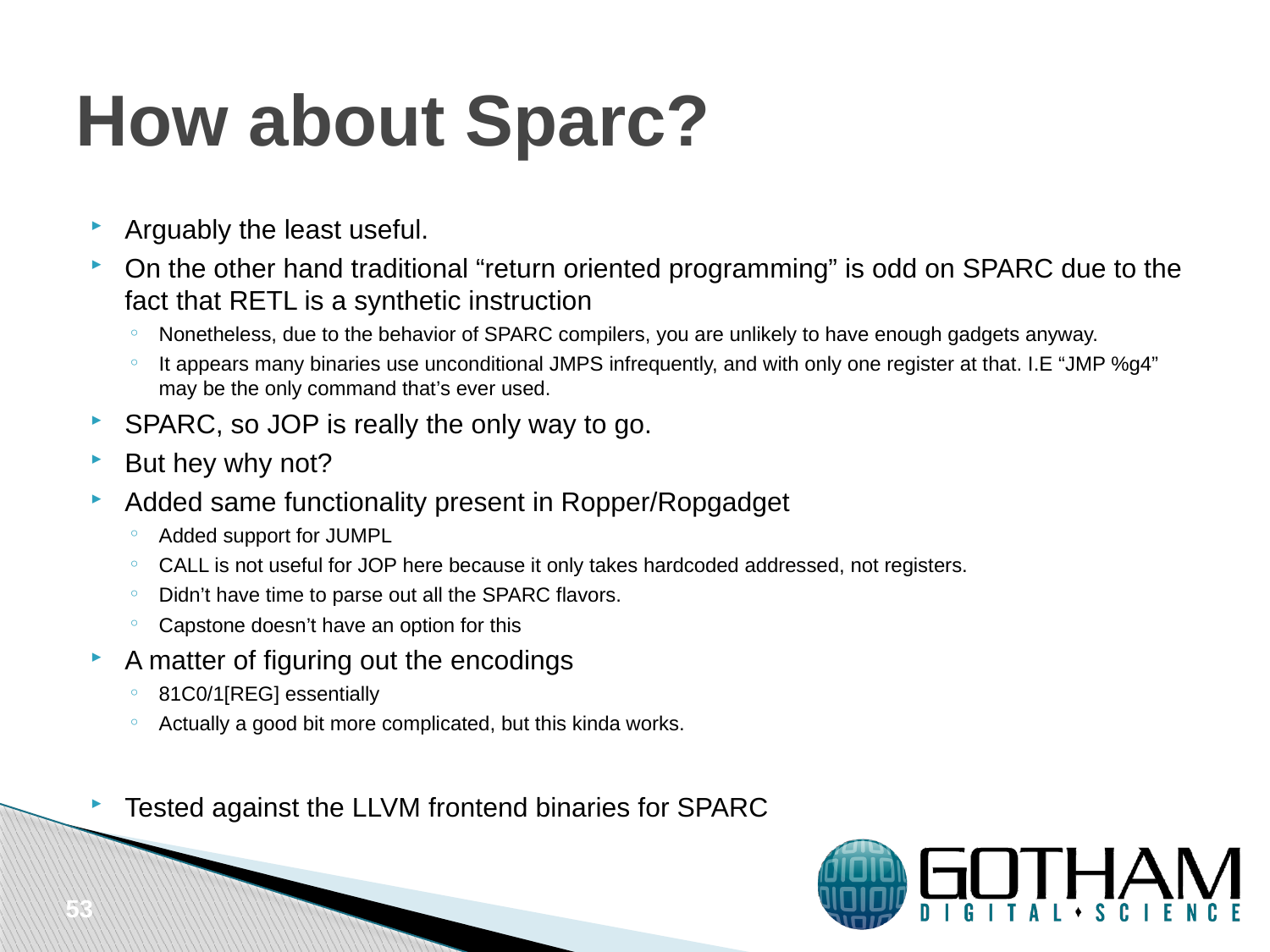

# How about Sparc?
Arguably the least useful.
On the other hand traditional “return oriented programming” is odd on SPARC due to the fact that RETL is a synthetic instruction
Nonetheless, due to the behavior of SPARC compilers, you are unlikely to have enough gadgets anyway.
It appears many binaries use unconditional JMPS infrequently, and with only one register at that. I.E “JMP %g4” may be the only command that’s ever used.
SPARC, so JOP is really the only way to go.
But hey why not?
Added same functionality present in Ropper/Ropgadget
Added support for JUMPL
CALL is not useful for JOP here because it only takes hardcoded addressed, not registers.
Didn’t have time to parse out all the SPARC flavors.
Capstone doesn’t have an option for this
A matter of figuring out the encodings
81C0/1[REG] essentially
Actually a good bit more complicated, but this kinda works.

Tested against the LLVM frontend binaries for SPARC